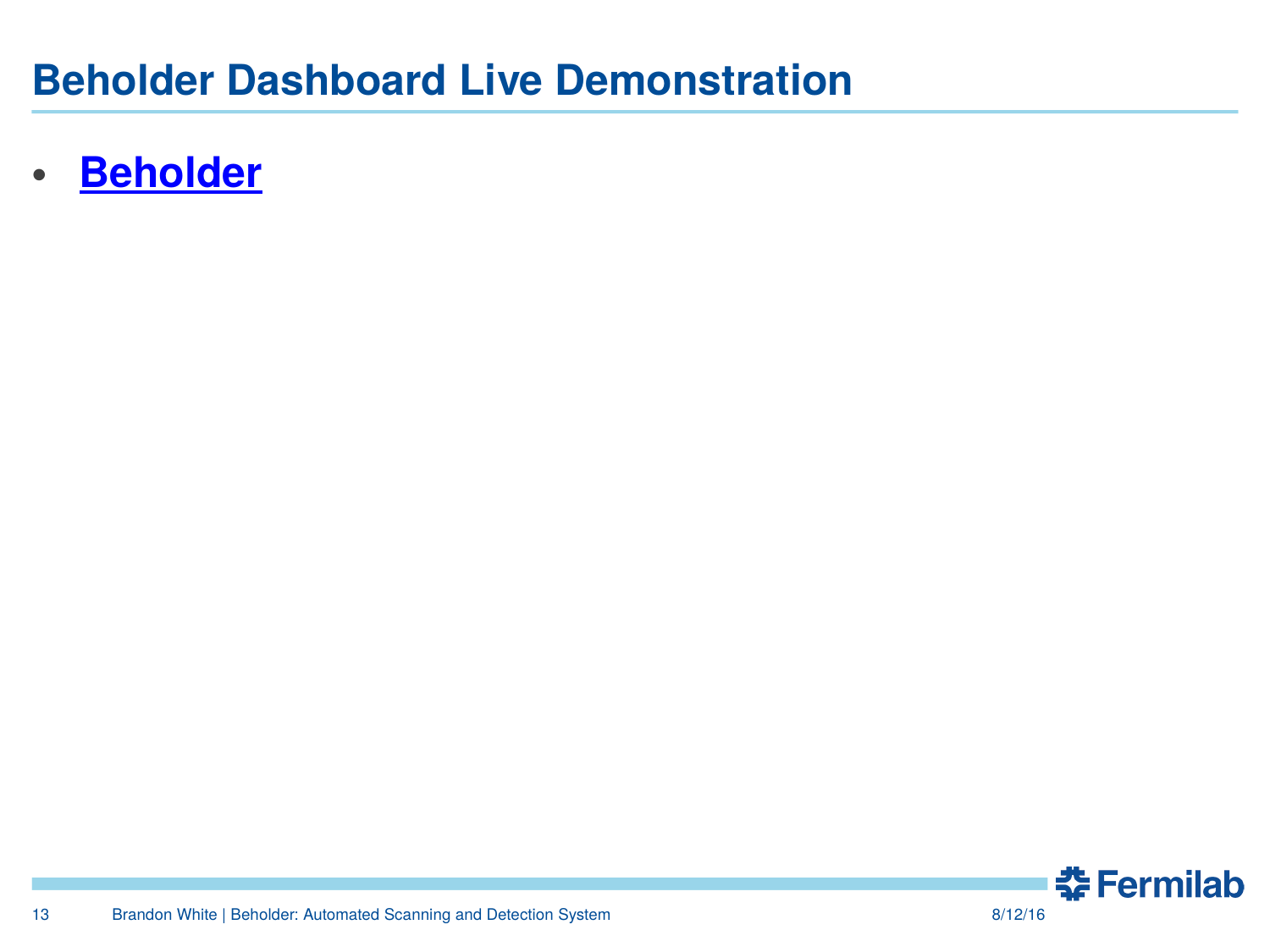

# Beholder Dashboard Live Demonstration
Beholder
13
Brandon White | Beholder: Automated Scanning and Detection System
8/12/16